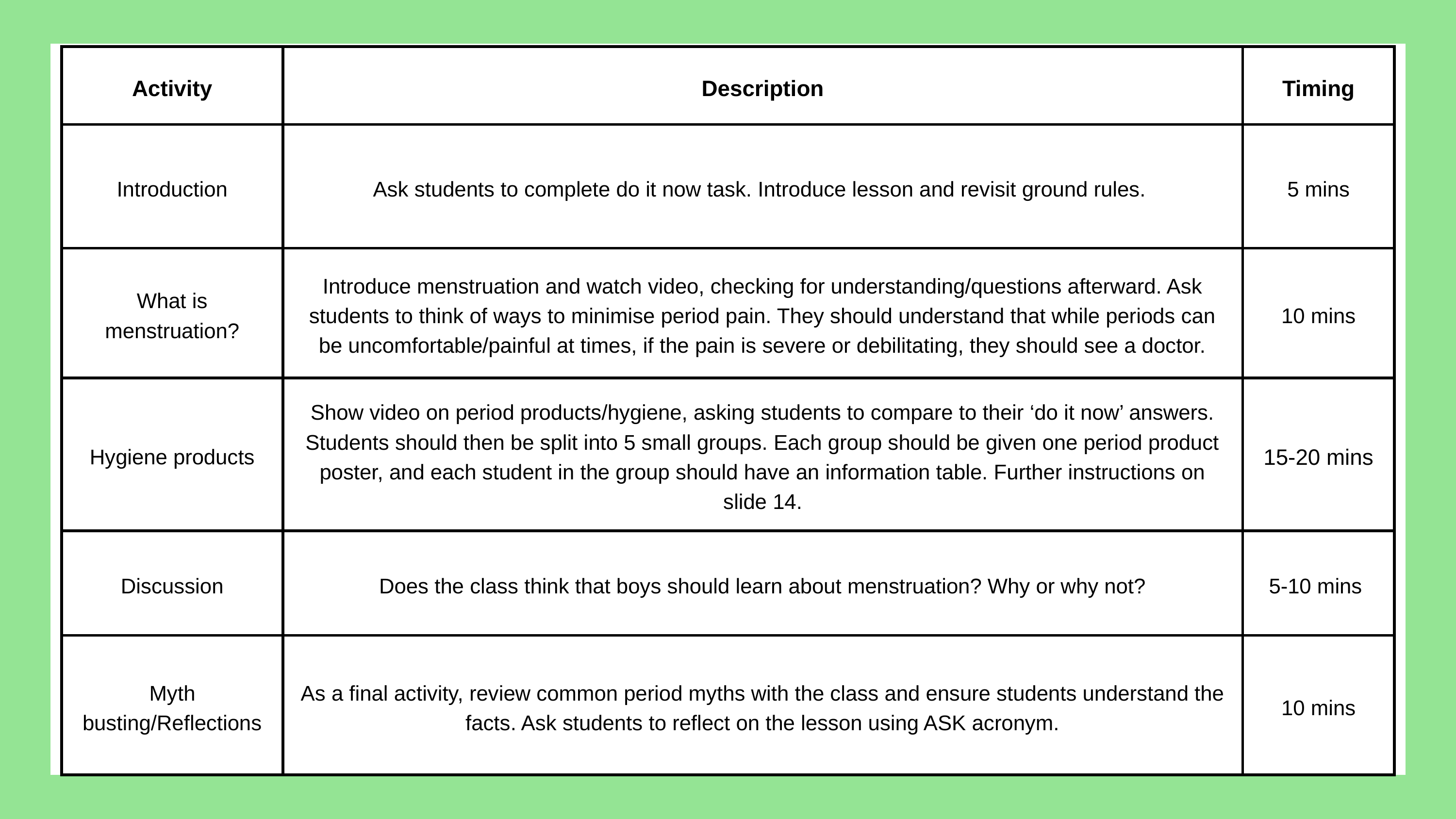

| Activity | Description | Timing |
| --- | --- | --- |
| Introduction | Ask students to complete do it now task. Introduce lesson and revisit ground rules. | 5 mins |
| What is menstruation? | Introduce menstruation and watch video, checking for understanding/questions afterward. Ask students to think of ways to minimise period pain. They should understand that while periods can be uncomfortable/painful at times, if the pain is severe or debilitating, they should see a doctor. | 10 mins |
| Hygiene products | Show video on period products/hygiene, asking students to compare to their ‘do it now’ answers. Students should then be split into 5 small groups. Each group should be given one period product poster, and each student in the group should have an information table. Further instructions on slide 14. | 15-20 mins |
| Discussion | Does the class think that boys should learn about menstruation? Why or why not? | 5-10 mins |
| Myth busting/Reflections | As a final activity, review common period myths with the class and ensure students understand the facts. Ask students to reflect on the lesson using ASK acronym. | 10 mins |